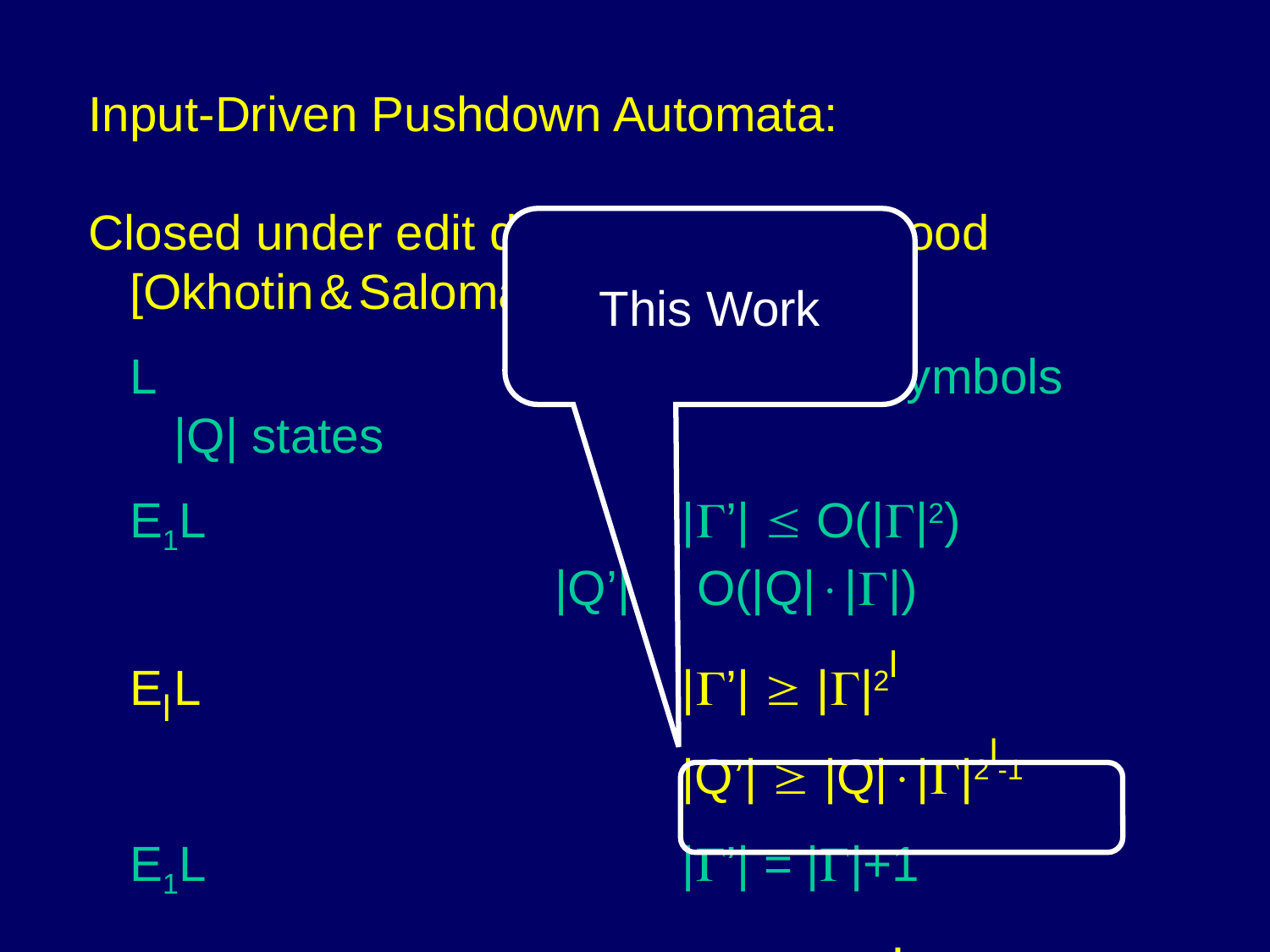

Input-Driven Pushdown Automata:

   Closed under edit distance neighborhood
      [Okhotin & Salomaa 2017]:

      L					|Γ| stack symbols		|Q| states

      E1L				|Γ’| ≤ O(|Γ|2)						|Q’| ≤ O(|Q|⋅|Γ|)

      El L				|Γ’| ≥ |Γ|2l    							|Q’| ≥ |Q|⋅|Γ|2l-1

      E1L				|Γ’| = |Γ|+1

      El L				|Γ’| = |Γ|+l    						|Q’| ≥ |Q|⋅2l⋅(|Γ|+3/2)l

      El L				|Γ’| = 2⋅|Γ|+1    				|Q’| ≤ O( |Q|⋅l⋅|Γ|l )
This Work